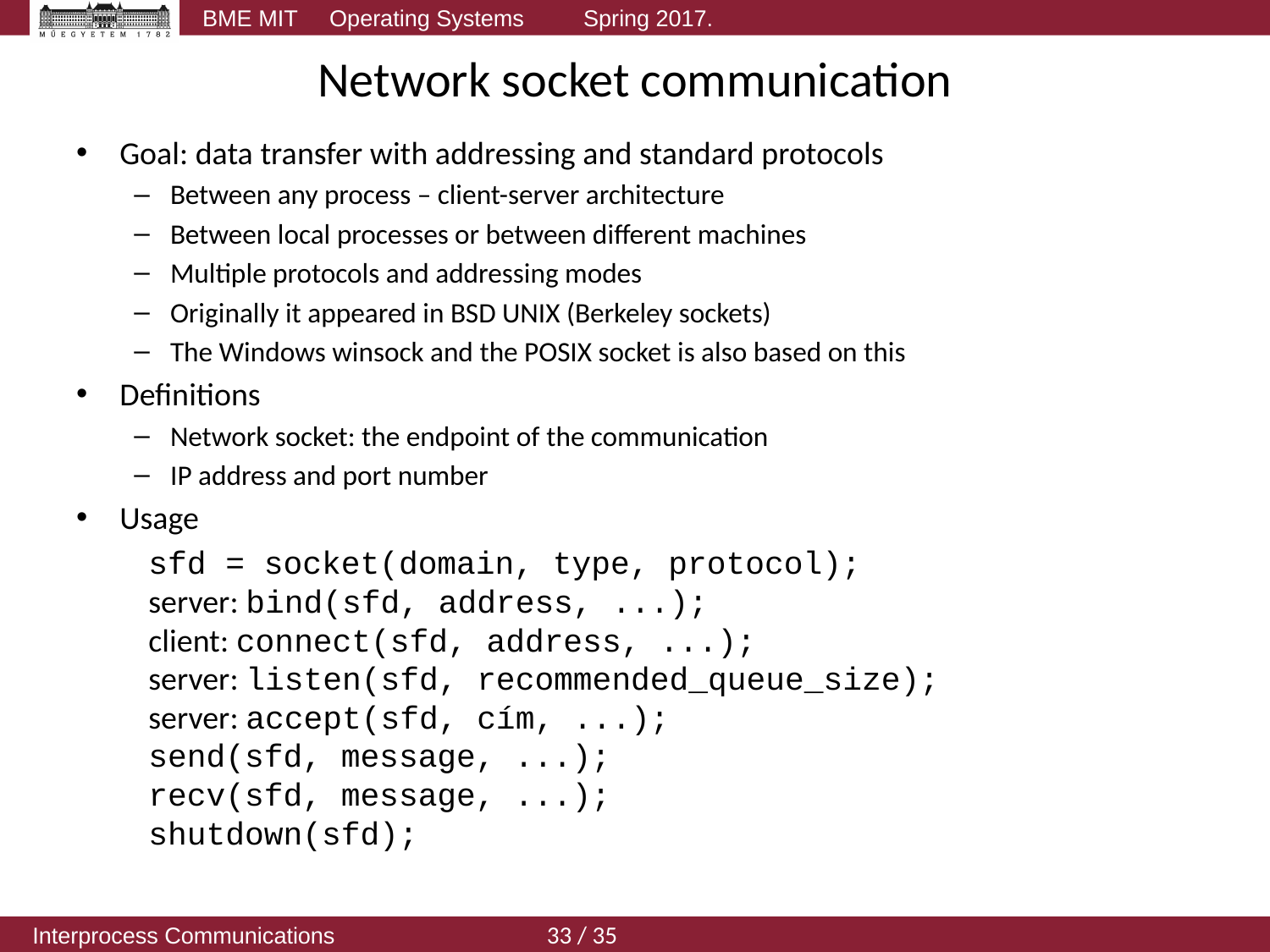

# Network socket communication
Goal: data transfer with addressing and standard protocols
Between any process – client-server architecture
Between local processes or between different machines
Multiple protocols and addressing modes
Originally it appeared in BSD UNIX (Berkeley sockets)
The Windows winsock and the POSIX socket is also based on this
Definitions
Network socket: the endpoint of the communication
IP address and port number
Usage
	sfd = socket(domain, type, protocol);
	server: bind(sfd, address, ...);
	client: connect(sfd, address, ...);
	server: listen(sfd, recommended_queue_size);
	server: accept(sfd, cím, ...);
	send(sfd, message, ...);
	recv(sfd, message, ...);
	shutdown(sfd);